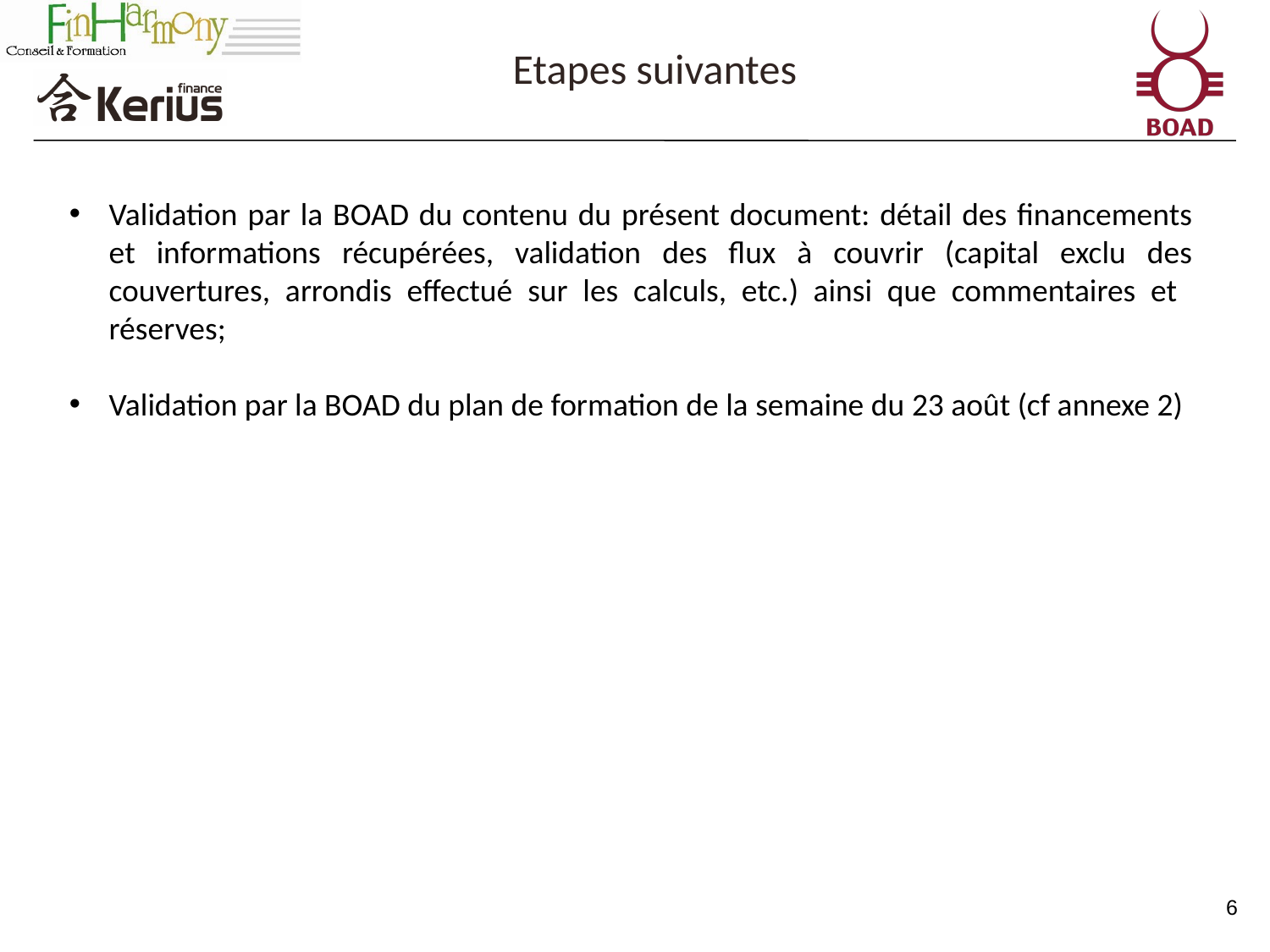

Etapes suivantes
Validation par la BOAD du contenu du présent document: détail des financements et informations récupérées, validation des flux à couvrir (capital exclu des couvertures, arrondis effectué sur les calculs, etc.) ainsi que commentaires et  réserves;

Validation par la BOAD du plan de formation de la semaine du 23 août (cf annexe 2)